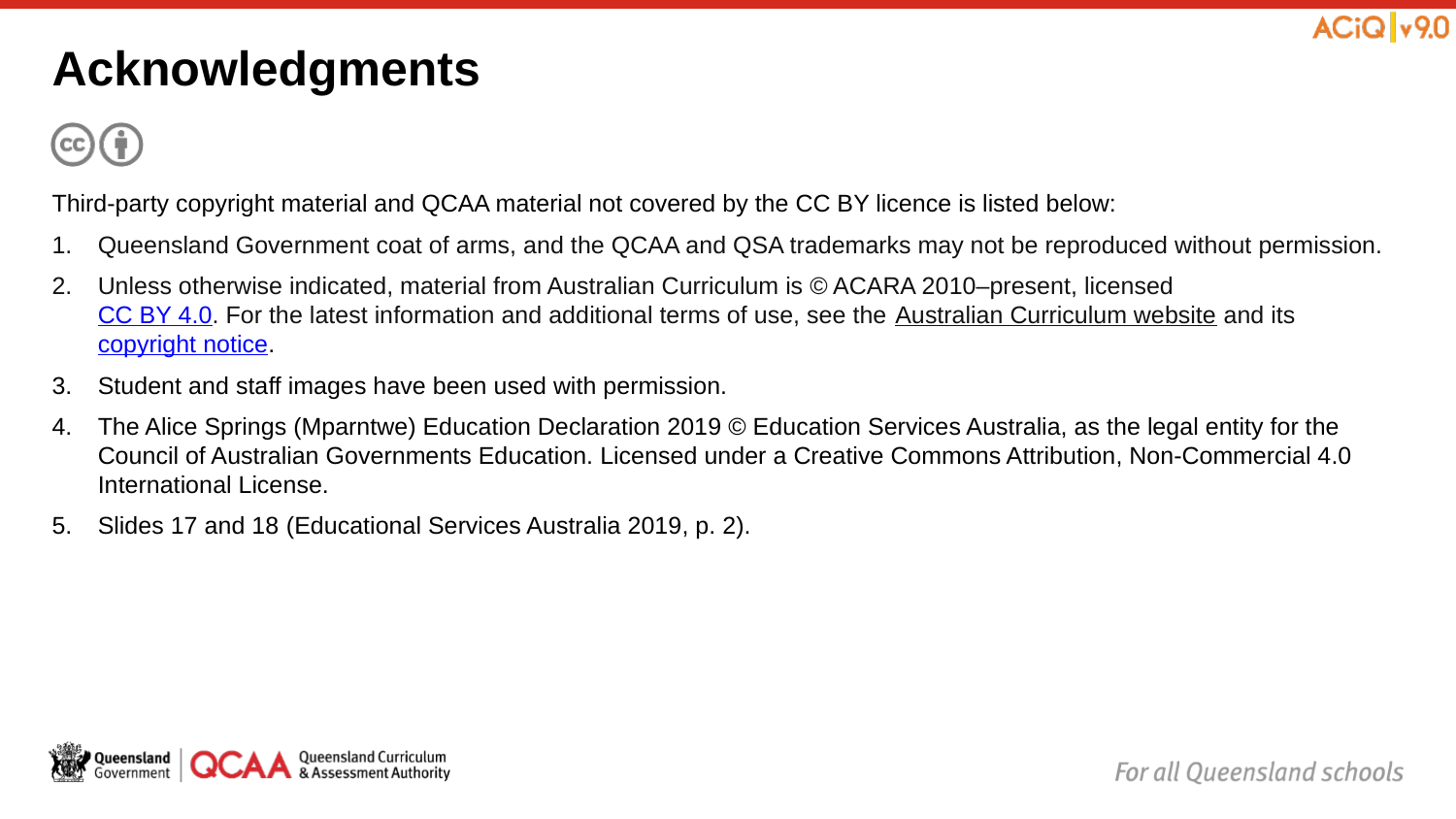

# Acknowledgments
Third-party copyright material and QCAA material not covered by the CC BY licence is listed below:
Queensland Government coat of arms, and the QCAA and QSA trademarks may not be reproduced without permission.
Unless otherwise indicated, material from Australian Curriculum is © ACARA 2010–present, licensed 
CC BY 4.0. For the latest information and additional terms of use, see the Australian Curriculum website and its copyright notice.
Student and staff images have been used with permission.
The Alice Springs (Mparntwe) Education Declaration 2019 © Education Services Australia, as the legal entity for the Council of Australian Governments Education. Licensed under a Creative Commons Attribution, Non-Commercial 4.0 International License.
Slides 17 and 18 (Educational Services Australia 2019, p. 2).